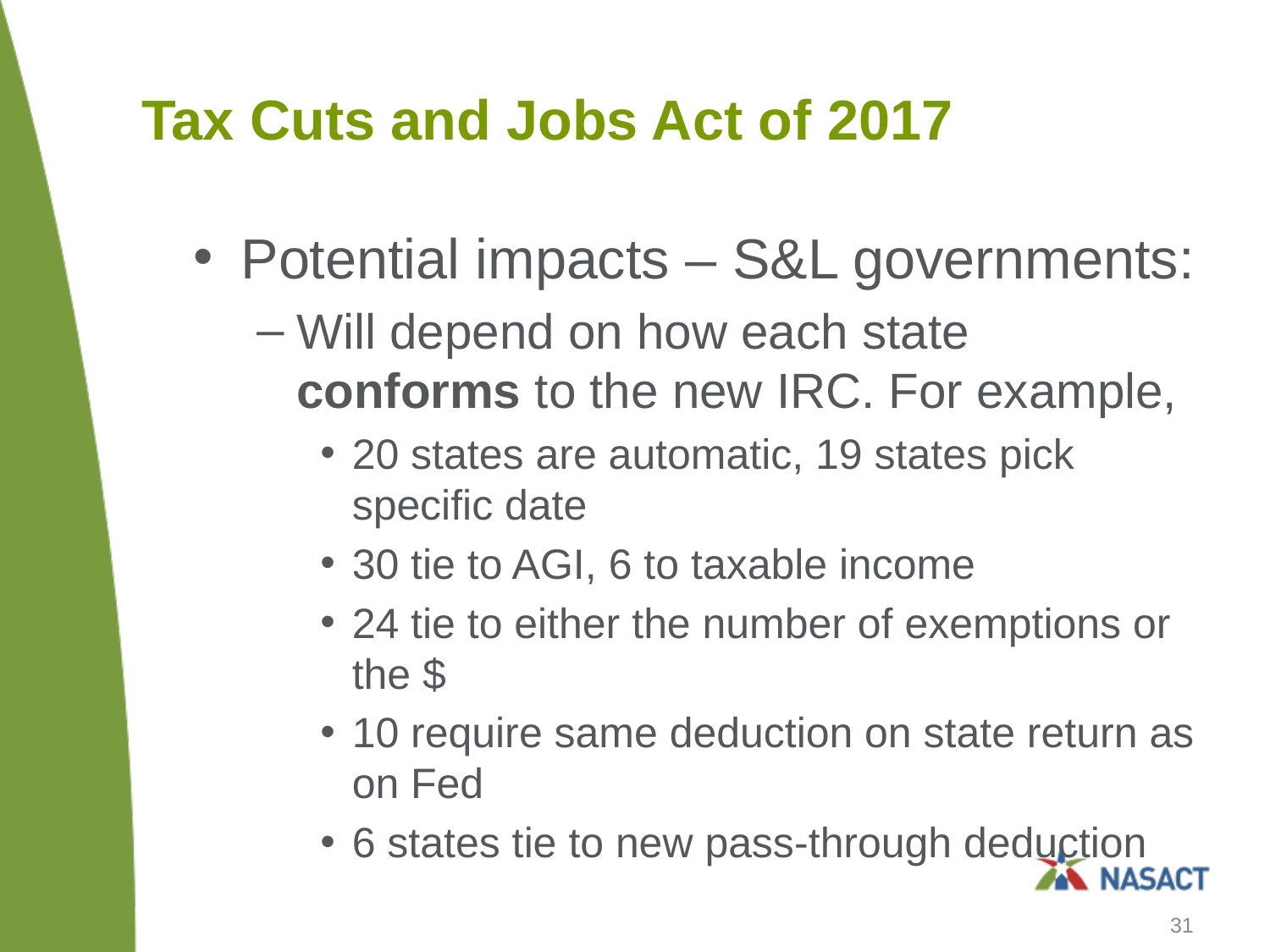

# Tax Cuts and Jobs Act of 2017
Potential impacts – S&L governments:
Will depend on how each state conforms to the new IRC. For example,
20 states are automatic, 19 states pick specific date
30 tie to AGI, 6 to taxable income
24 tie to either the number of exemptions or the $
10 require same deduction on state return as on Fed
6 states tie to new pass-through deduction

31